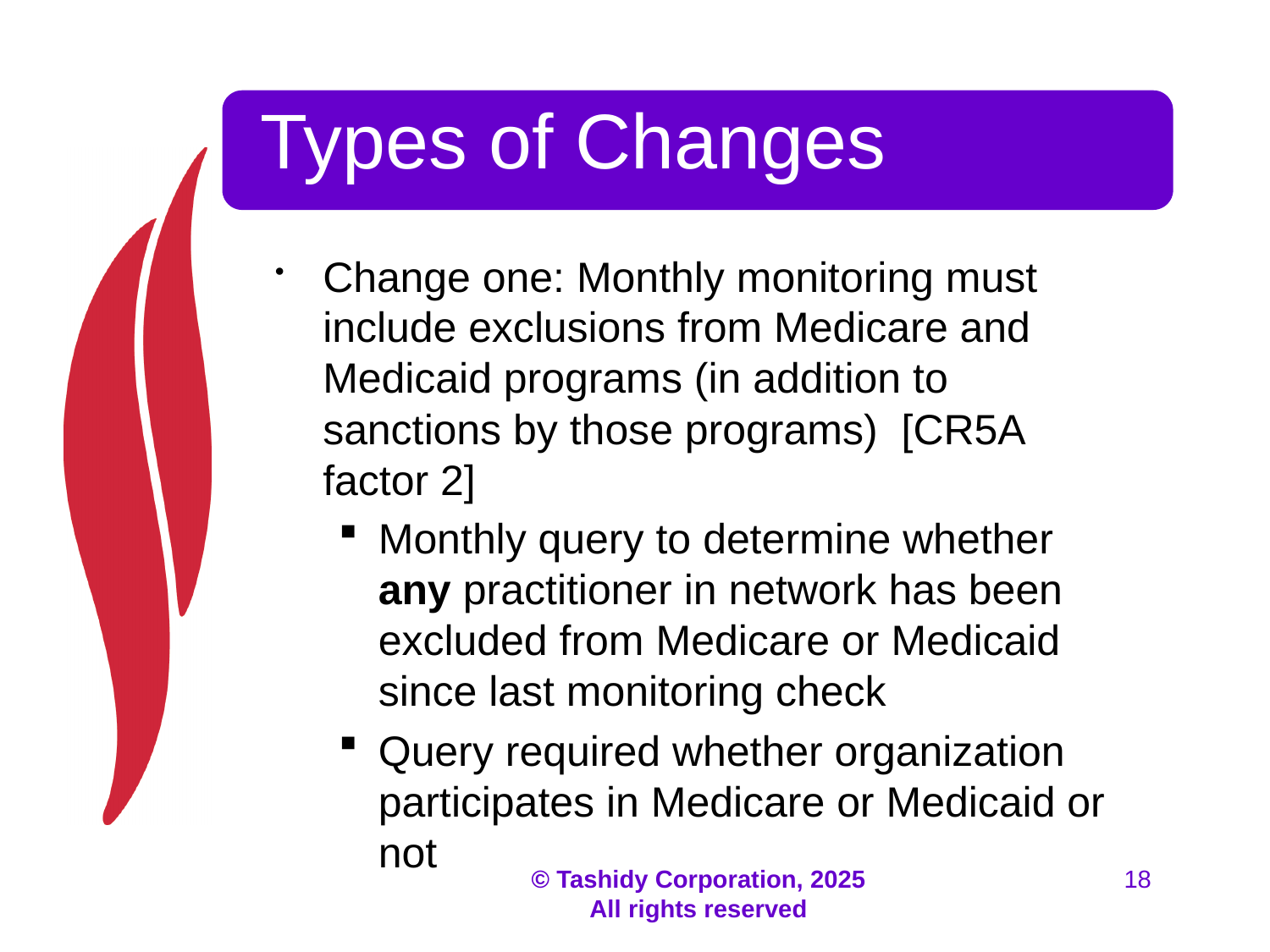

# Types of Changes
Change one: Monthly monitoring must include exclusions from Medicare and Medicaid programs (in addition to sanctions by those programs)  [CR5A factor 2]
Monthly query to determine whether any practitioner in network has been excluded from Medicare or Medicaid since last monitoring check
Query required whether organization participates in Medicare or Medicaid or not
© Tashidy Corporation, 2025
All rights reserved
18